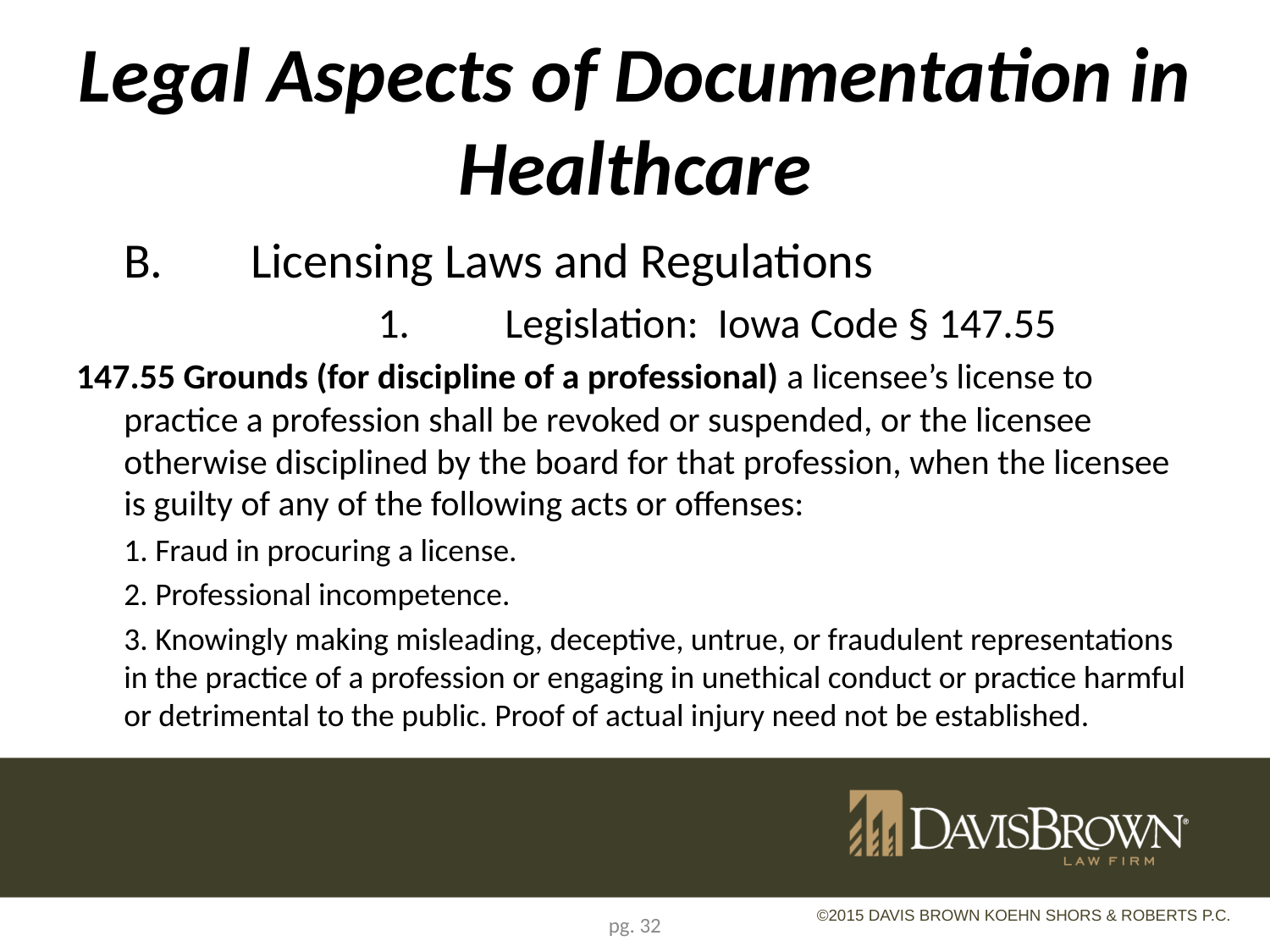

# Legal Aspects of Documentation in Healthcare
	B.	Licensing Laws and Regulations
			1.	Legislation:  Iowa Code § 147.55
147.55 Grounds (for discipline of a professional) a licensee’s license to practice a profession shall be revoked or suspended, or the licensee otherwise disciplined by the board for that profession, when the licensee is guilty of any of the following acts or offenses:
	1. Fraud in procuring a license.
	2. Professional incompetence.
	3. Knowingly making misleading, deceptive, untrue, or fraudulent representations in the practice of a profession or engaging in unethical conduct or practice harmful or detrimental to the public. Proof of actual injury need not be established.

pg. 32